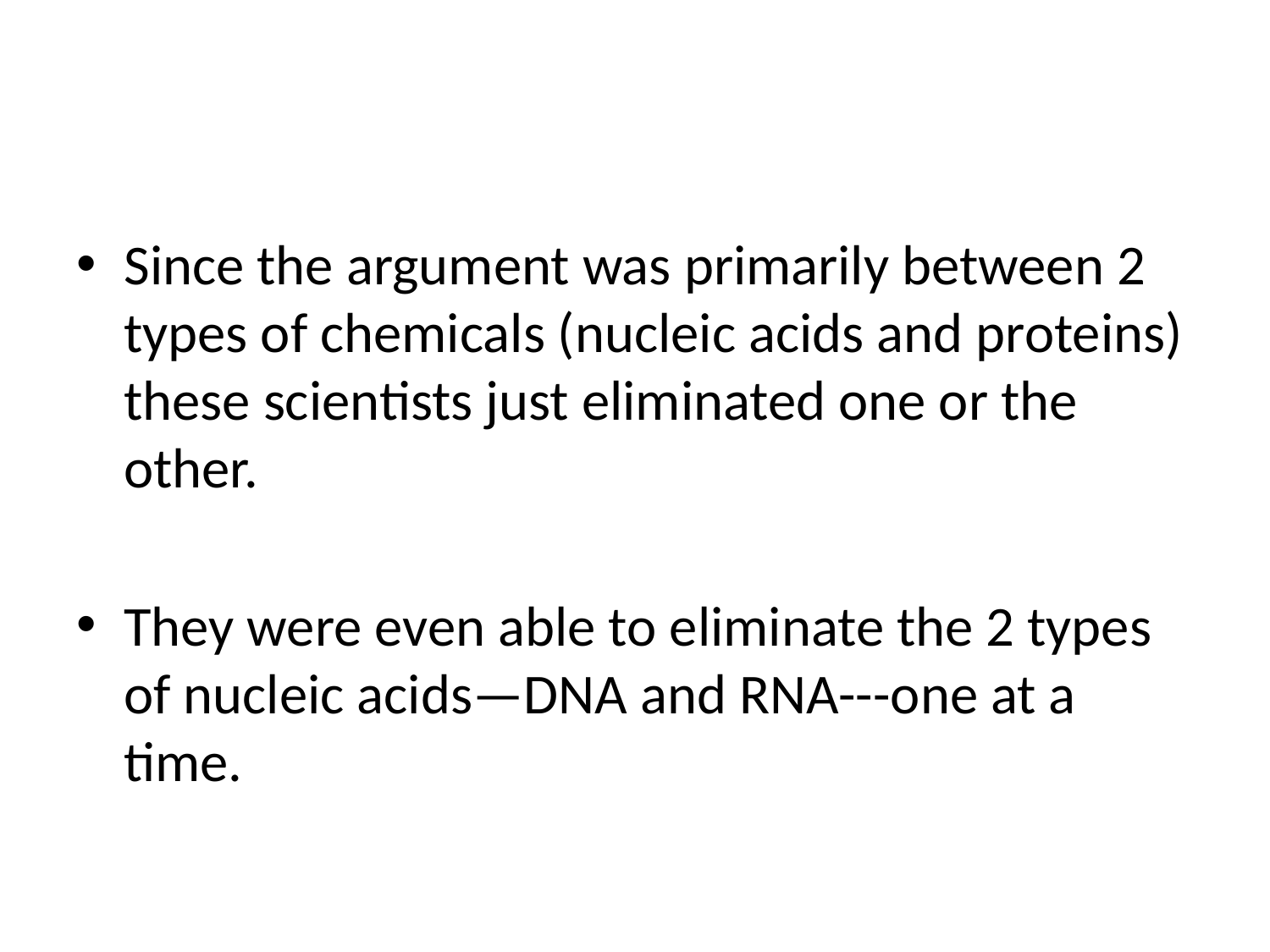

#
Since the argument was primarily between 2 types of chemicals (nucleic acids and proteins) these scientists just eliminated one or the other.

They were even able to eliminate the 2 types of nucleic acids—DNA and RNA---one at a time.